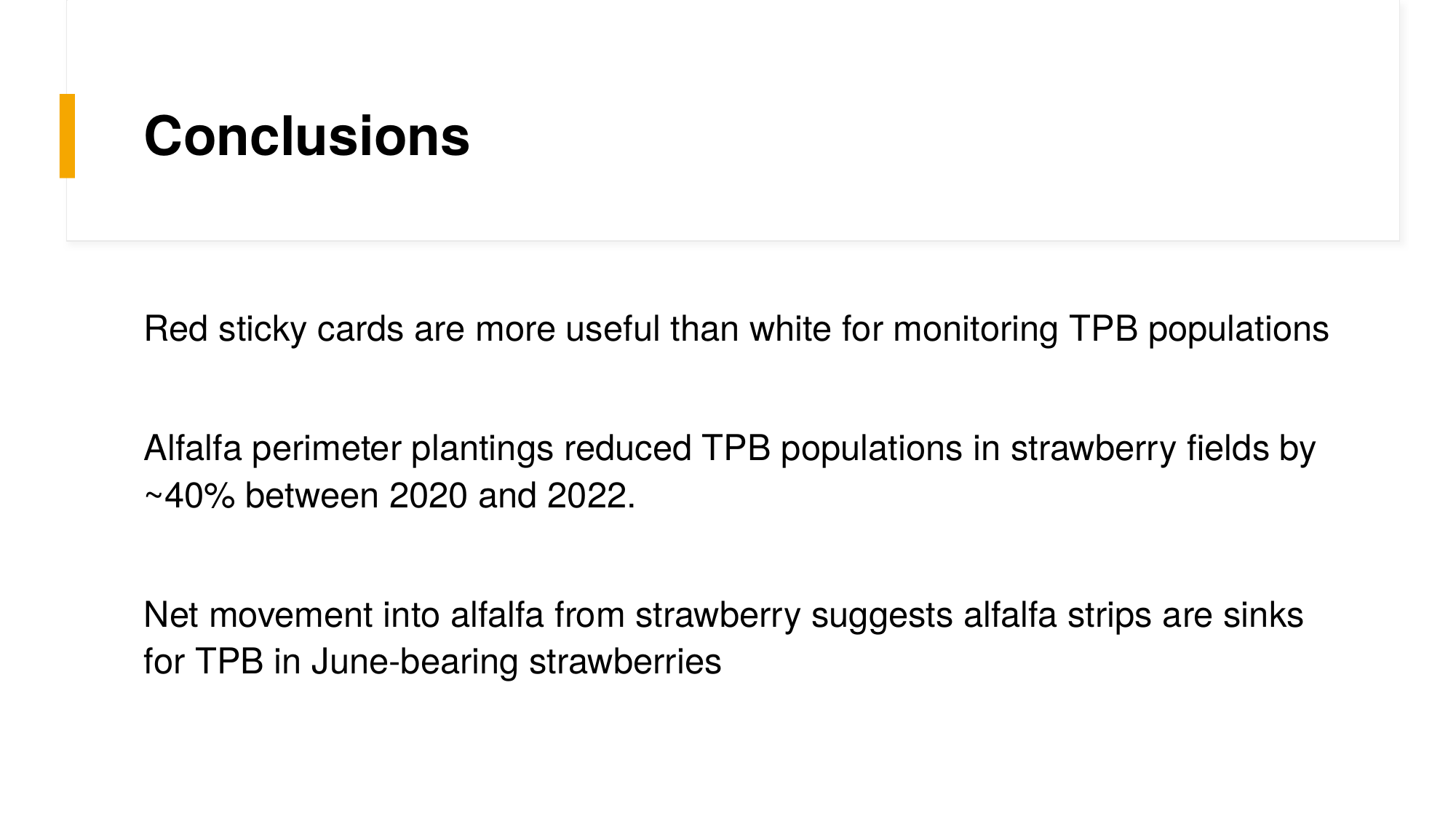

# Conclusions
Red sticky cards are more useful than white for monitoring TPB populations

Alfalfa perimeter plantings reduced TPB populations in strawberry fields by ~40% between 2020 and 2022.

Net movement into alfalfa from strawberry suggests alfalfa strips are sinks for TPB in June-bearing strawberries